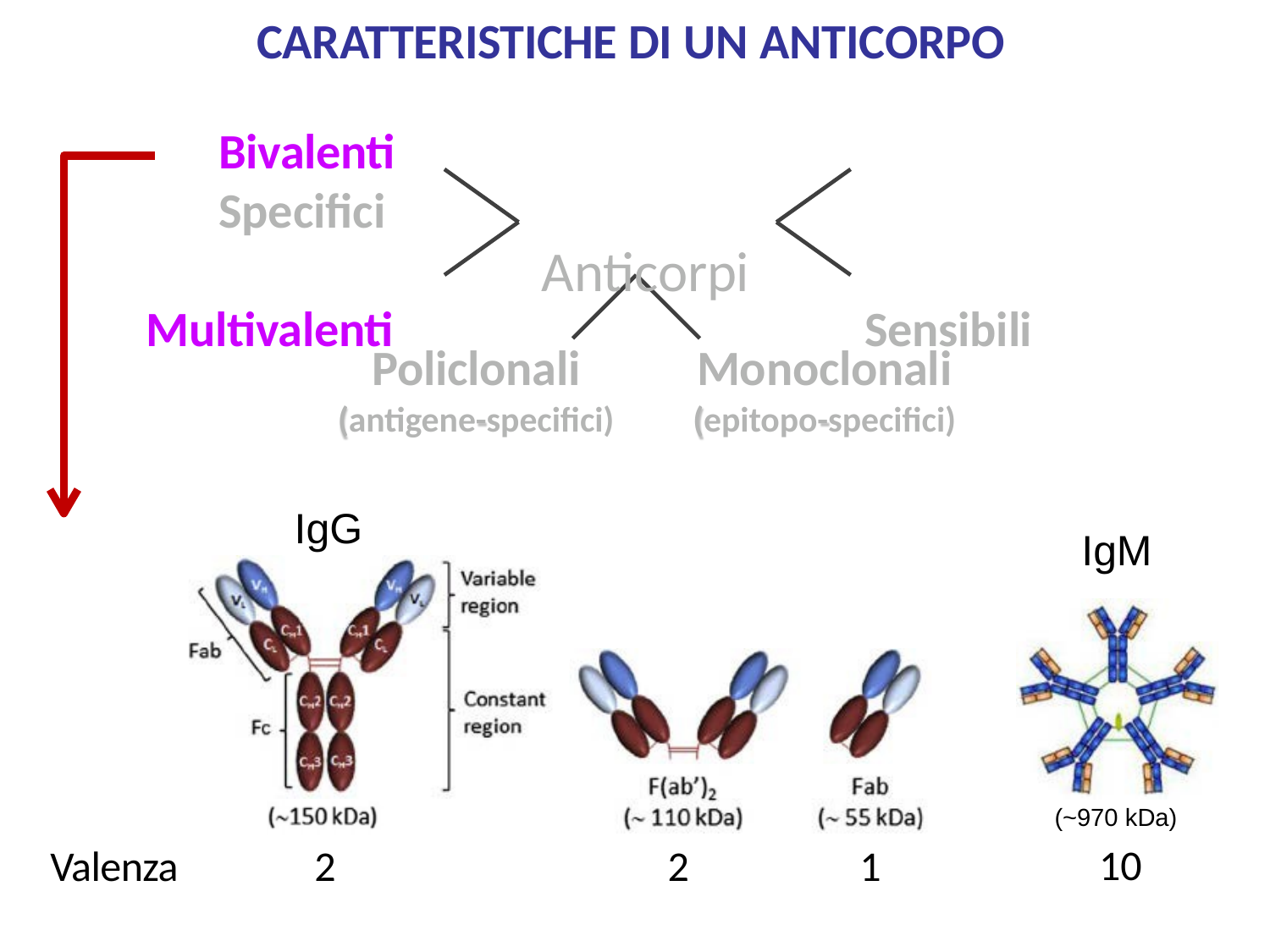

# CARATTERISTICHE DI UN ANTICORPO

Bivalenti	Specifici
Anticorpi
Multivalenti	Sensibili

Policlonali
(antigene-specifici)
Monoclonali
(epitopo-specifici)

IgG
IgM

(~970 kDa)
10

Valenza
2
2
1